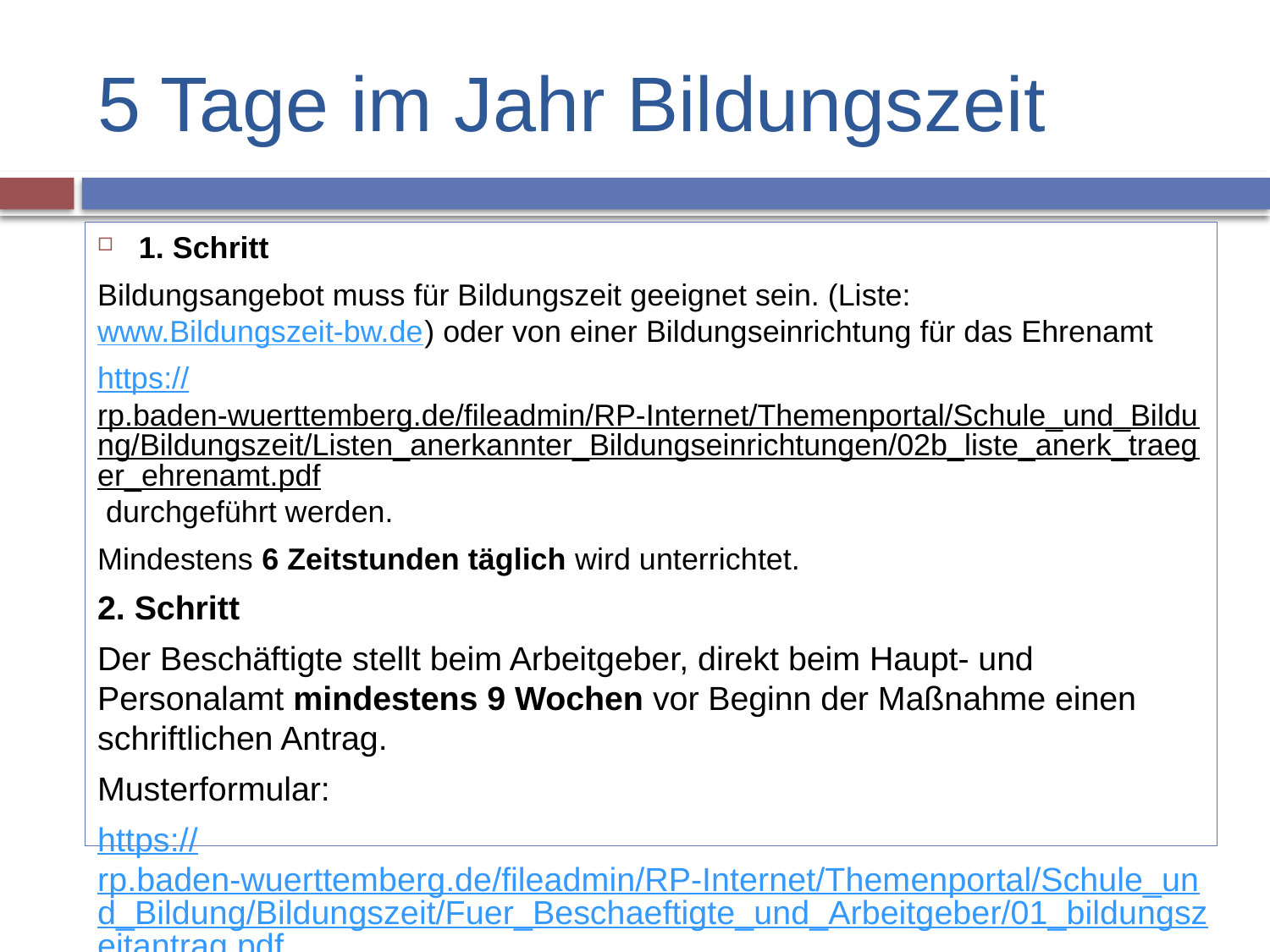

# 5 Tage im Jahr Bildungszeit
1. Schritt
Bildungsangebot muss für Bildungszeit geeignet sein. (Liste: www.Bildungszeit-bw.de) oder von einer Bildungseinrichtung für das Ehrenamt
https://rp.baden-wuerttemberg.de/fileadmin/RP-Internet/Themenportal/Schule_und_Bildung/Bildungszeit/Listen_anerkannter_Bildungseinrichtungen/02b_liste_anerk_traeger_ehrenamt.pdf durchgeführt werden.
Mindestens 6 Zeitstunden täglich wird unterrichtet.
2. Schritt
Der Beschäftigte stellt beim Arbeitgeber, direkt beim Haupt- und Personalamt mindestens 9 Wochen vor Beginn der Maßnahme einen schriftlichen Antrag.
Musterformular:
https://rp.baden-wuerttemberg.de/fileadmin/RP-Internet/Themenportal/Schule_und_Bildung/Bildungszeit/Fuer_Beschaeftigte_und_Arbeitgeber/01_bildungszeitantrag.pdf